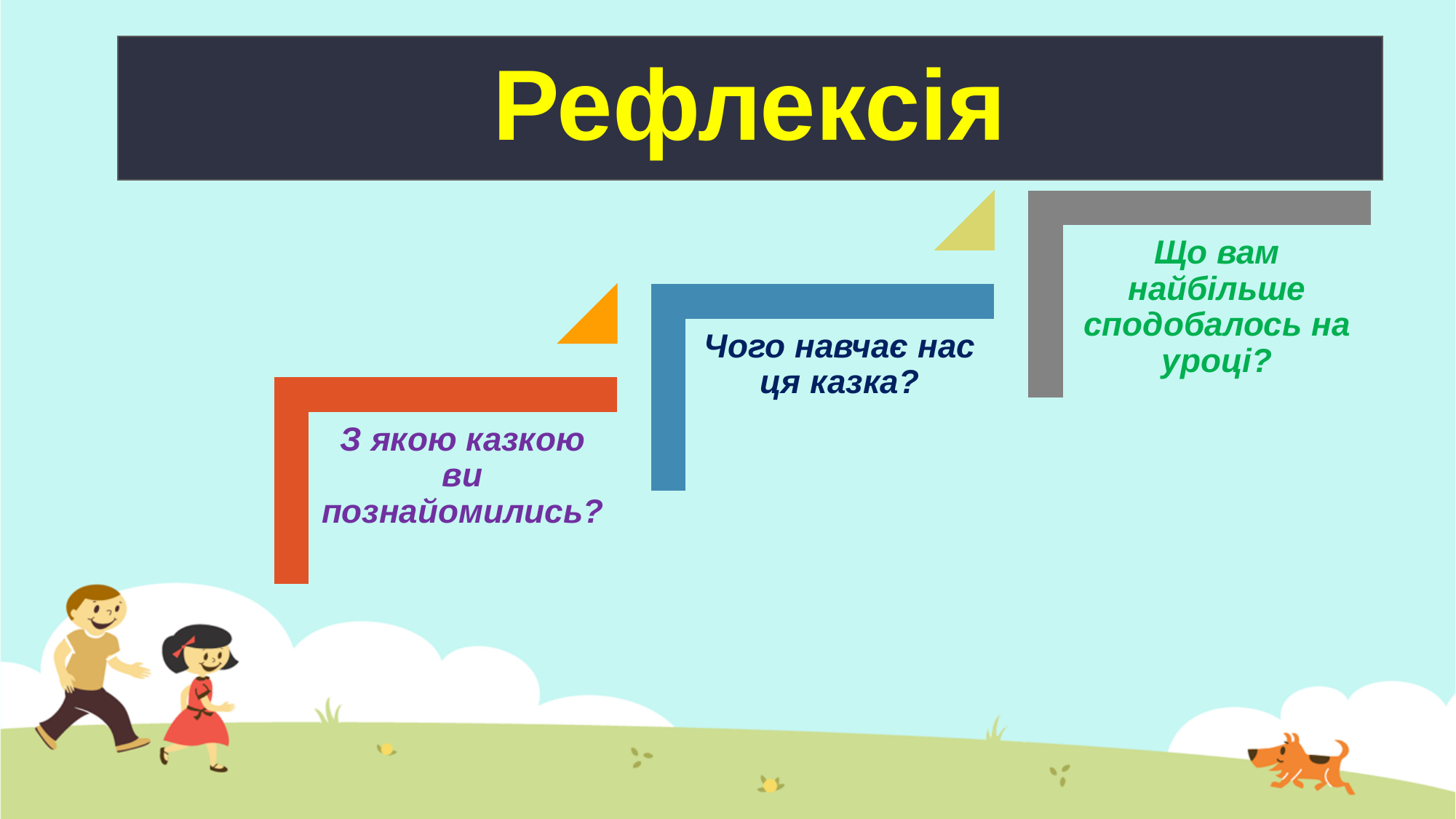

Рефлексія
# Макет заголовка и объекта со SmartArt
З якою казкою ви познайомились?
Чого навчає нас ця казка?
Що вам найбільше сподобалось на уроці?